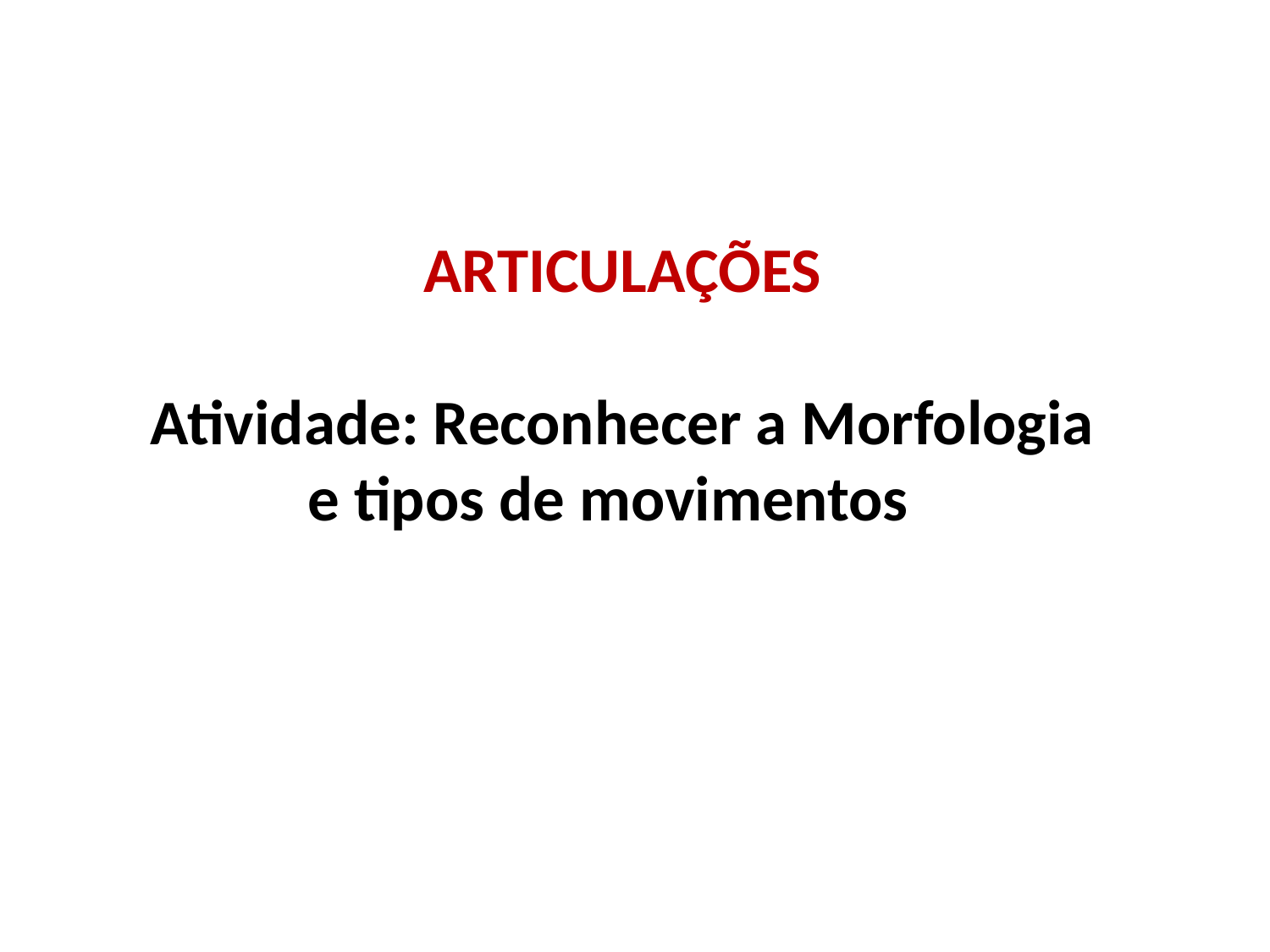

ARTICULAÇÕES

Atividade: Reconhecer a Morfologia e tipos de movimentos